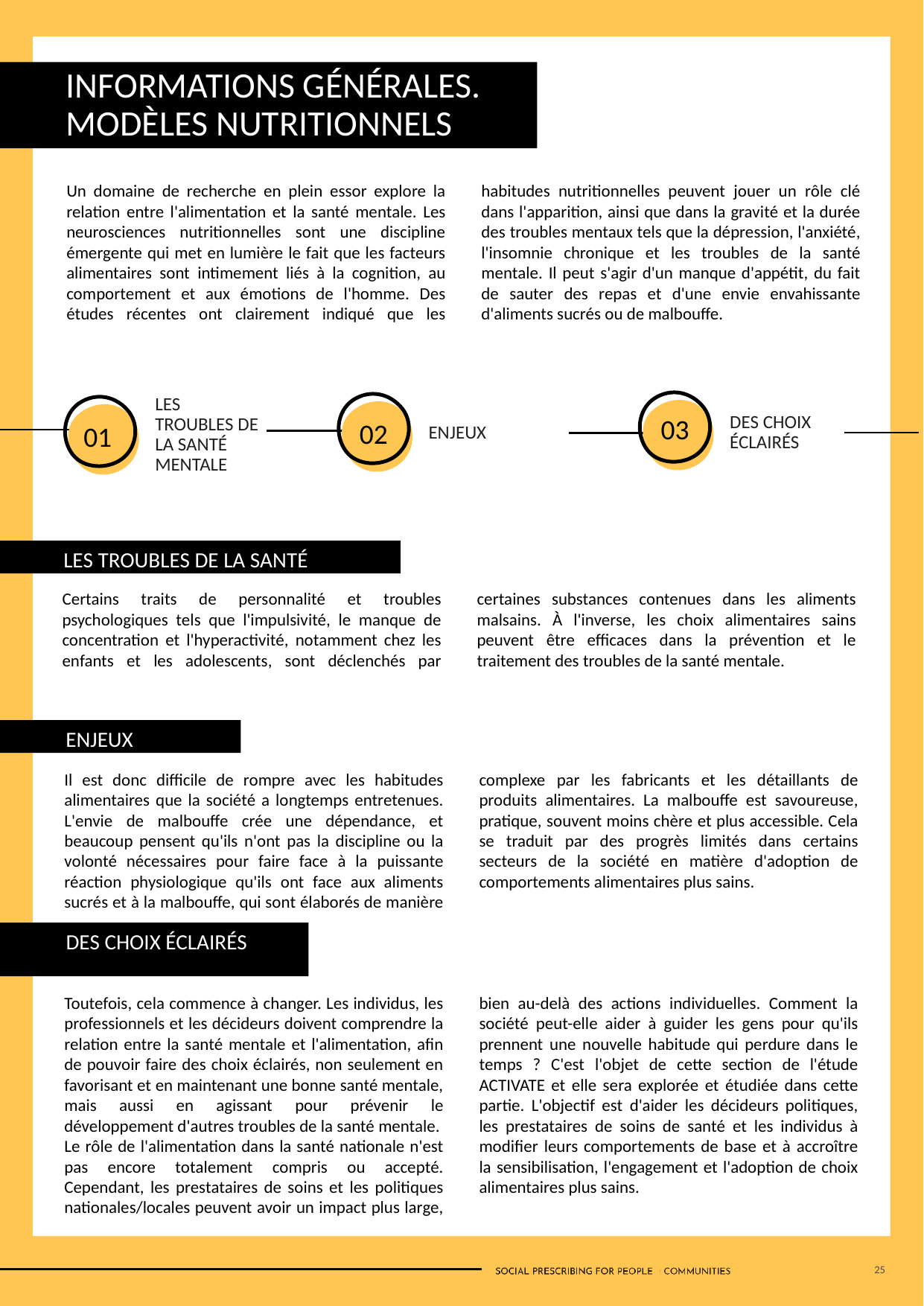

INFORMATIONS GÉNÉRALES. MODÈLES NUTRITIONNELS
Un domaine de recherche en plein essor explore la relation entre l'alimentation et la santé mentale. Les neurosciences nutritionnelles sont une discipline émergente qui met en lumière le fait que les facteurs alimentaires sont intimement liés à la cognition, au comportement et aux émotions de l'homme. Des études récentes ont clairement indiqué que les habitudes nutritionnelles peuvent jouer un rôle clé dans l'apparition, ainsi que dans la gravité et la durée des troubles mentaux tels que la dépression, l'anxiété, l'insomnie chronique et les troubles de la santé mentale. Il peut s'agir d'un manque d'appétit, du fait de sauter des repas et d'une envie envahissante d'aliments sucrés ou de malbouffe.

03
DES CHOIX ÉCLAIRÉS
LES TROUBLES DE LA SANTÉ MENTALE
ENJEUX
02
01

LES TROUBLES DE LA SANTÉ MENTALE
Certains traits de personnalité et troubles psychologiques tels que l'impulsivité, le manque de concentration et l'hyperactivité, notamment chez les enfants et les adolescents, sont déclenchés par certaines substances contenues dans les aliments malsains. À l'inverse, les choix alimentaires sains peuvent être efficaces dans la prévention et le traitement des troubles de la santé mentale.
ENJEUX
Il est donc difficile de rompre avec les habitudes alimentaires que la société a longtemps entretenues. L'envie de malbouffe crée une dépendance, et beaucoup pensent qu'ils n'ont pas la discipline ou la volonté nécessaires pour faire face à la puissante réaction physiologique qu'ils ont face aux aliments sucrés et à la malbouffe, qui sont élaborés de manière complexe par les fabricants et les détaillants de produits alimentaires. La malbouffe est savoureuse, pratique, souvent moins chère et plus accessible. Cela se traduit par des progrès limités dans certains secteurs de la société en matière d'adoption de comportements alimentaires plus sains.
DES CHOIX ÉCLAIRÉS
Toutefois, cela commence à changer. Les individus, les professionnels et les décideurs doivent comprendre la relation entre la santé mentale et l'alimentation, afin de pouvoir faire des choix éclairés, non seulement en favorisant et en maintenant une bonne santé mentale, mais aussi en agissant pour prévenir le développement d'autres troubles de la santé mentale.
Le rôle de l'alimentation dans la santé nationale n'est pas encore totalement compris ou accepté. Cependant, les prestataires de soins et les politiques nationales/locales peuvent avoir un impact plus large, bien au-delà des actions individuelles. Comment la société peut-elle aider à guider les gens pour qu'ils prennent une nouvelle habitude qui perdure dans le temps ? C'est l'objet de cette section de l'étude ACTIVATE et elle sera explorée et étudiée dans cette partie. L'objectif est d'aider les décideurs politiques, les prestataires de soins de santé et les individus à modifier leurs comportements de base et à accroître la sensibilisation, l'engagement et l'adoption de choix alimentaires plus sains.
25